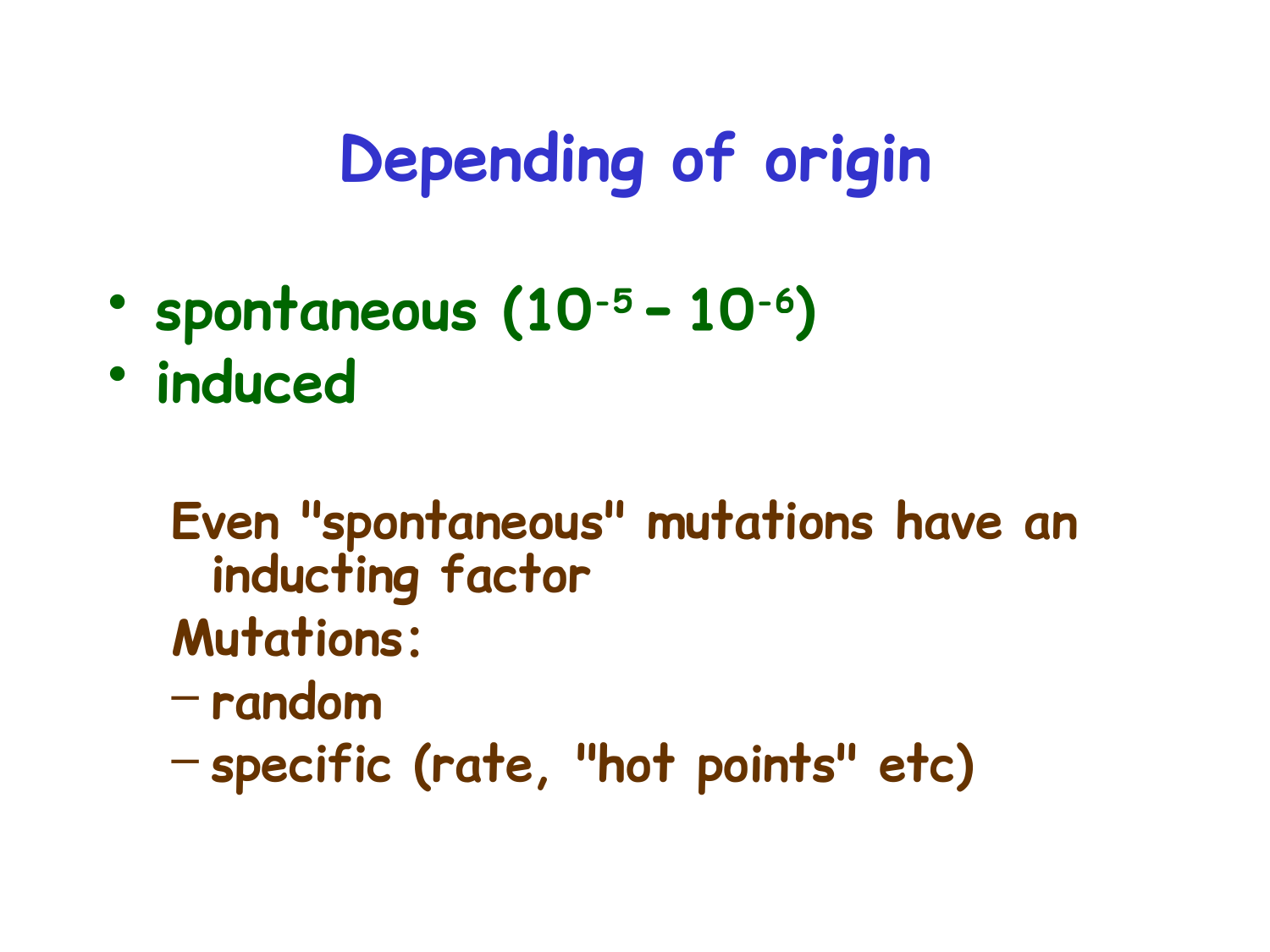

# Depending of origin
spontaneous (10-5 – 10-6)
induced

Even "spontaneous" mutations have an inducting factor
Mutations:
random
specific (rate, "hot points" etc)